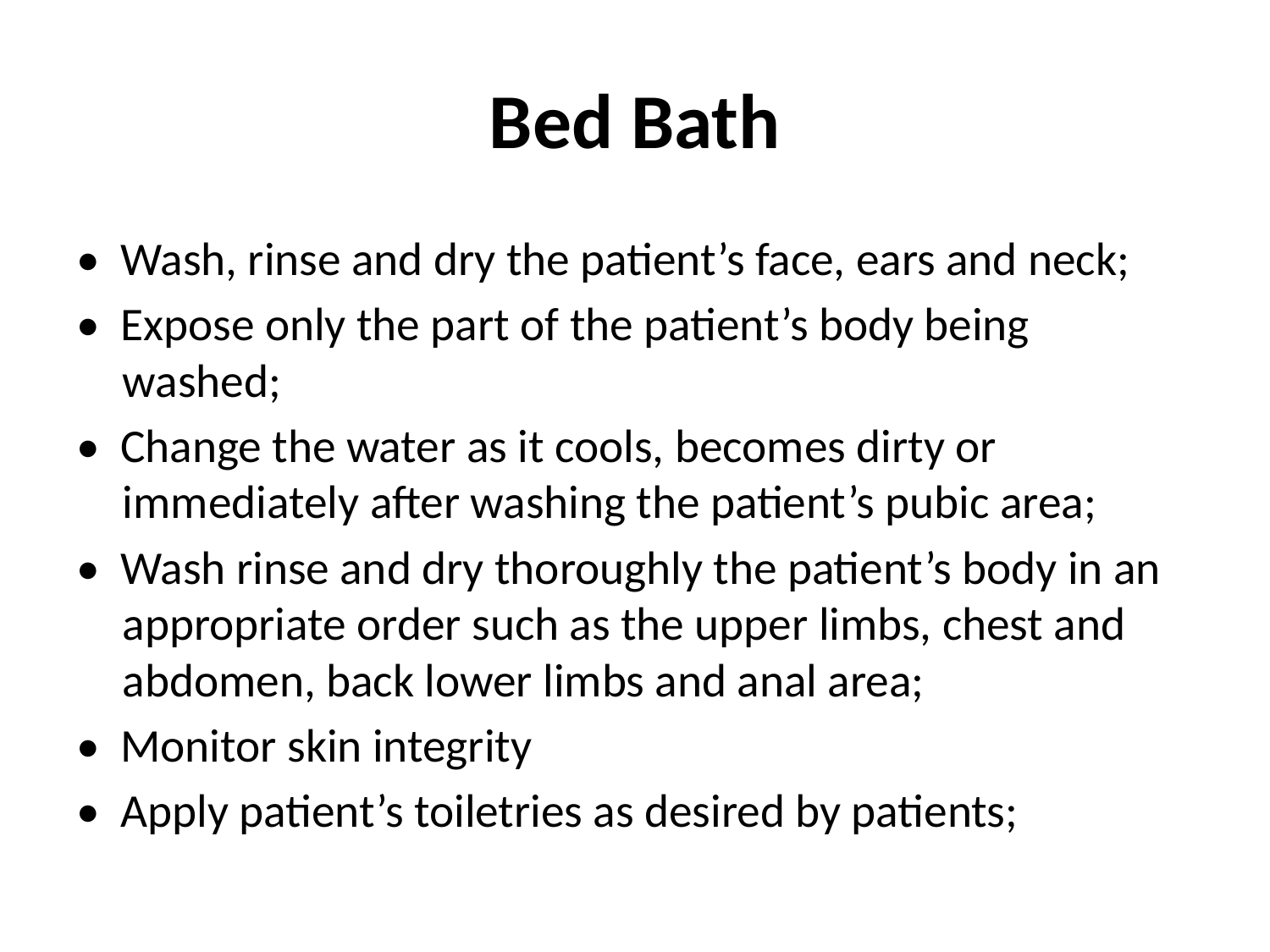

# Bed Bath
•  Wash, rinse and dry the patient’s face, ears and neck;
•  Expose only the part of the patient’s body being washed;
•  Change the water as it cools, becomes dirty or immediately after washing the patient’s pubic area;
•  Wash rinse and dry thoroughly the patient’s body in an appropriate order such as the upper limbs, chest and abdomen, back lower limbs and anal area;
•  Monitor skin integrity
•  Apply patient’s toiletries as desired by patients;